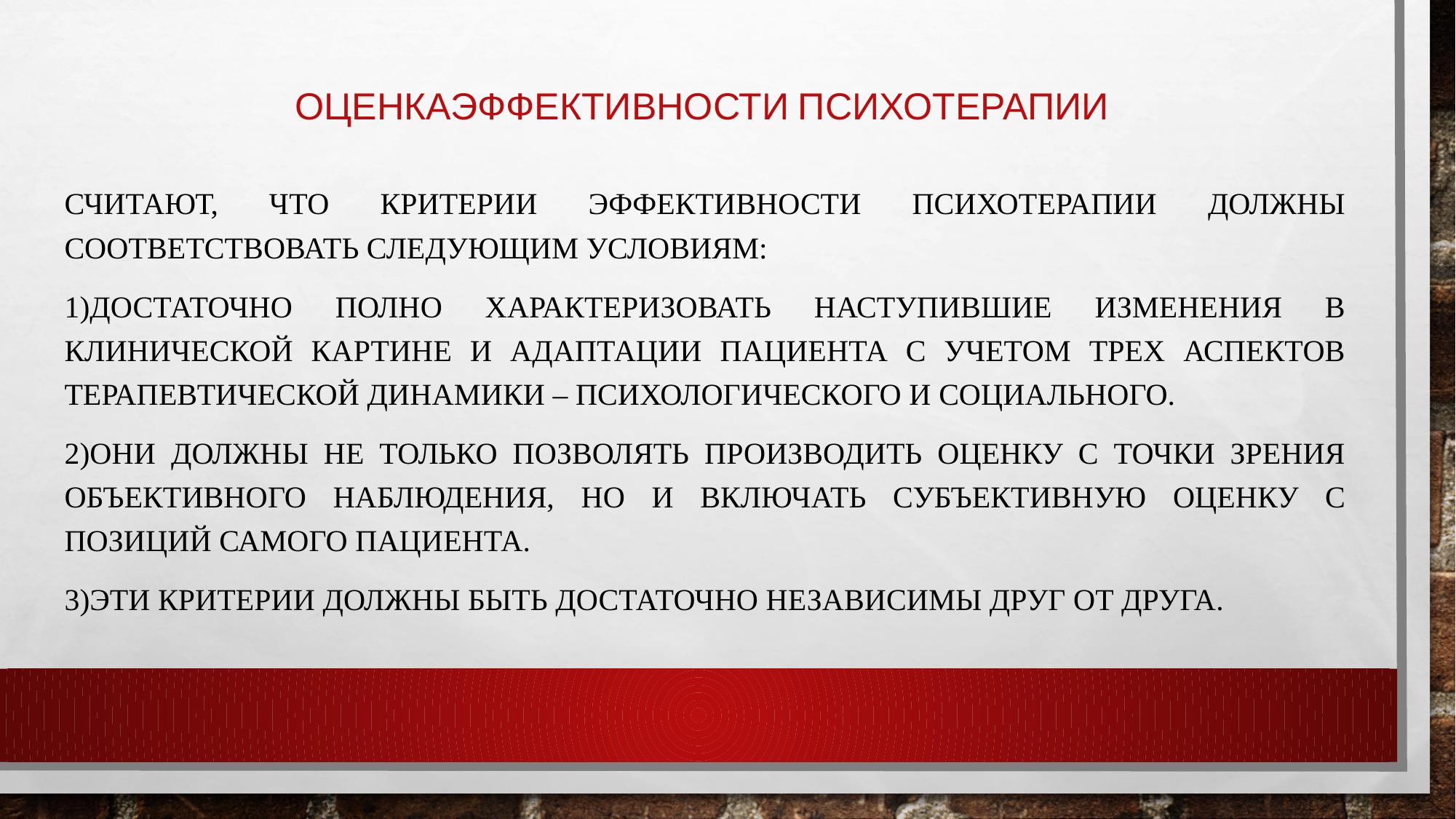

# ОЦЕНКАЭФФЕКТИВНОСТИ ПСИХОТЕРАПИИ
Считают, что критерии эффективности психотерапии должны соответствовать следующим условиям:
1)достаточно полно характеризовать наступившие изменения в клинической картине и адаптации пациента с учетом трех аспектов терапевтической динамики – психологического и социального.
2)они должны не только позволять производить оценку с точки зрения объективного наблюдения, но и включать субъективную оценку с позиций самого пациента.
3)эти критерии должны быть достаточно независимы друг от друга.